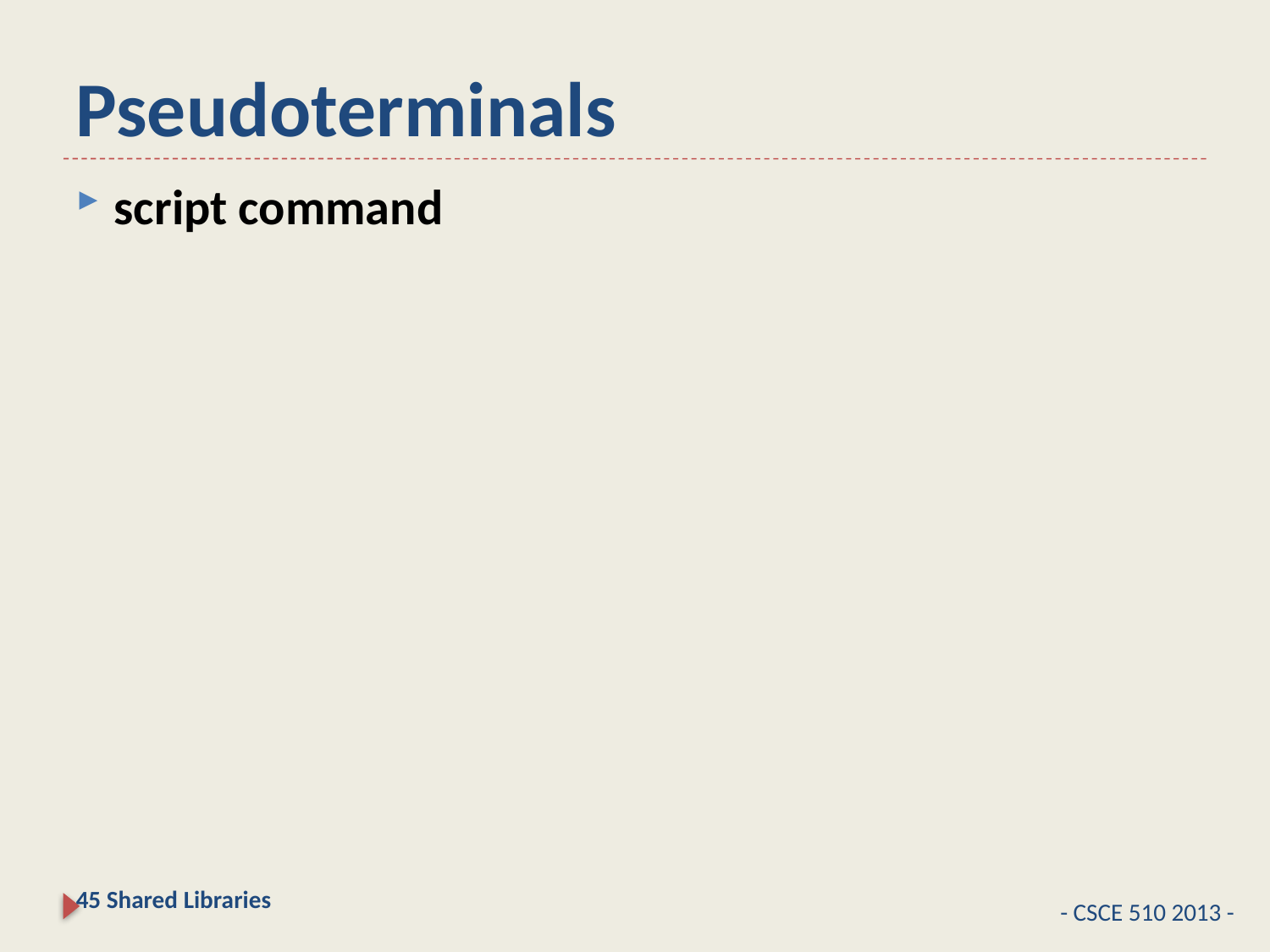

# Pseudoterminals
script command
45 Shared Libraries

- CSCE 510 2013 -